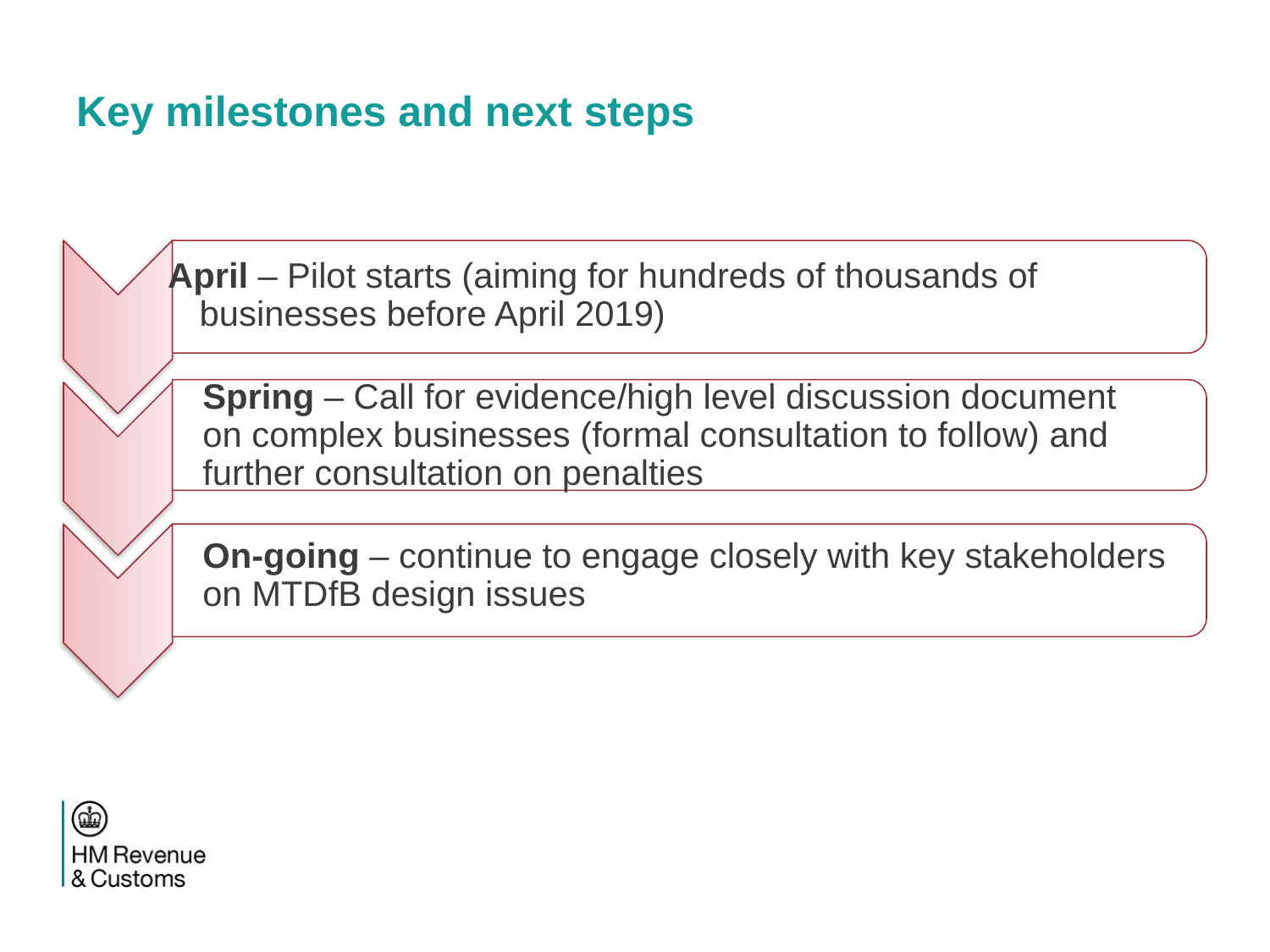

# Key milestones and next steps

April – Pilot starts (aiming for hundreds of thousands of businesses before April 2019)

Spring – Call for evidence/high level discussion document on complex businesses (formal consultation to follow) and further consultation on penalties

On-going – continue to engage closely with key stakeholders on MTDfB design issues